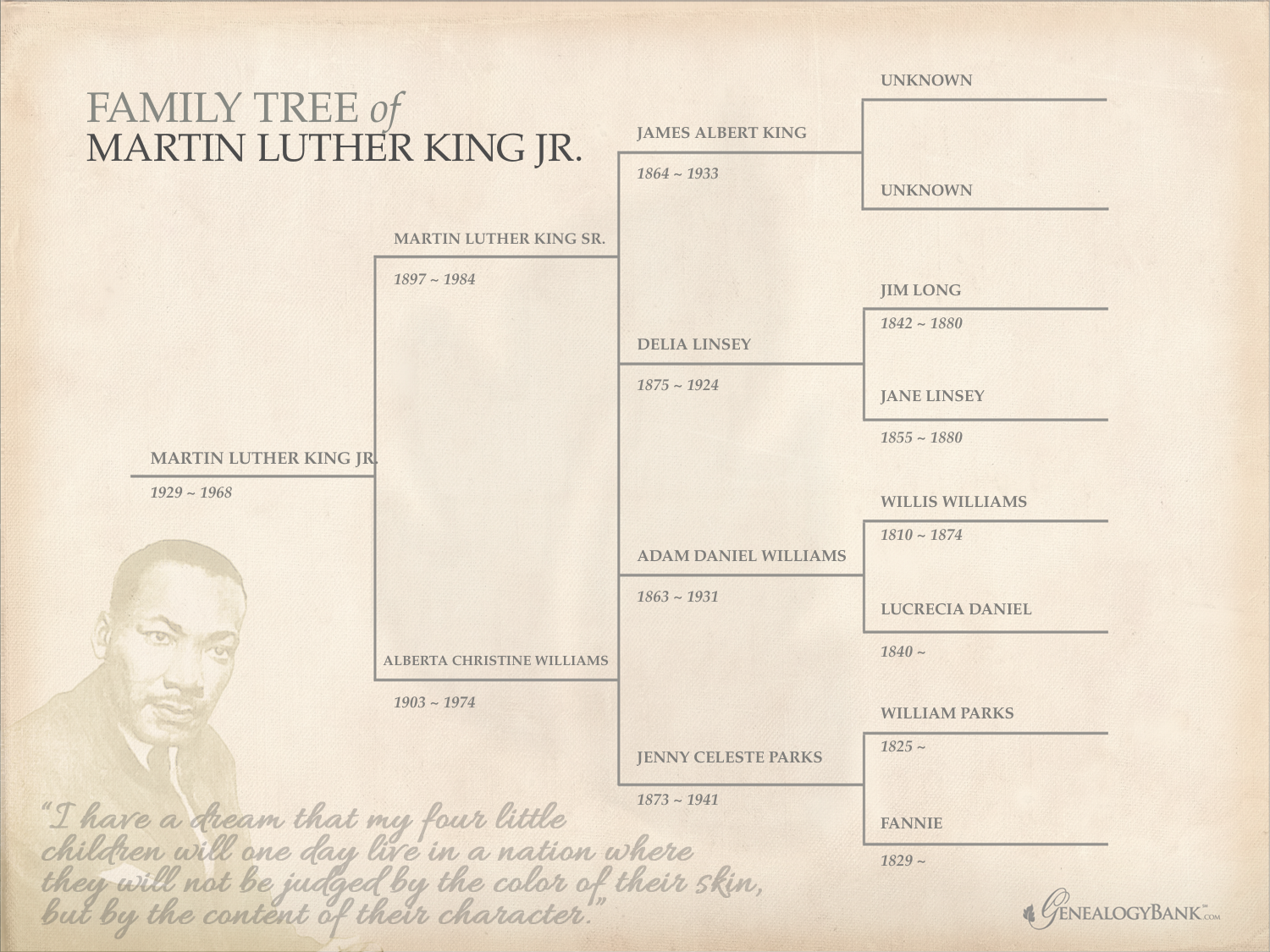

UNKNOWN
MARTIN LUTHER KING JR.
JAMES ALBERT KING
1864 ~ 1933
UNKNOWN
MARTIN LUTHER KING SR.
1897 ~ 1984
JIM LONG
1842 ~ 1880
DELIA LINSEY
1875 ~ 1924
JANE LINSEY
1855 ~ 1880
MARTIN LUTHER KING JR.
1929 ~ 1968
WILLIS WILLIAMS
1810 ~ 1874
ADAM DANIEL WILLIAMS
1863 ~ 1931
LUCRECIA DANIEL
1840 ~
ALBERTA CHRISTINE WILLIAMS
1903 ~ 1974
WILLIAM PARKS
1825 ~
JENNY CELESTE PARKS
1873 ~ 1941
FANNIE
1829 ~